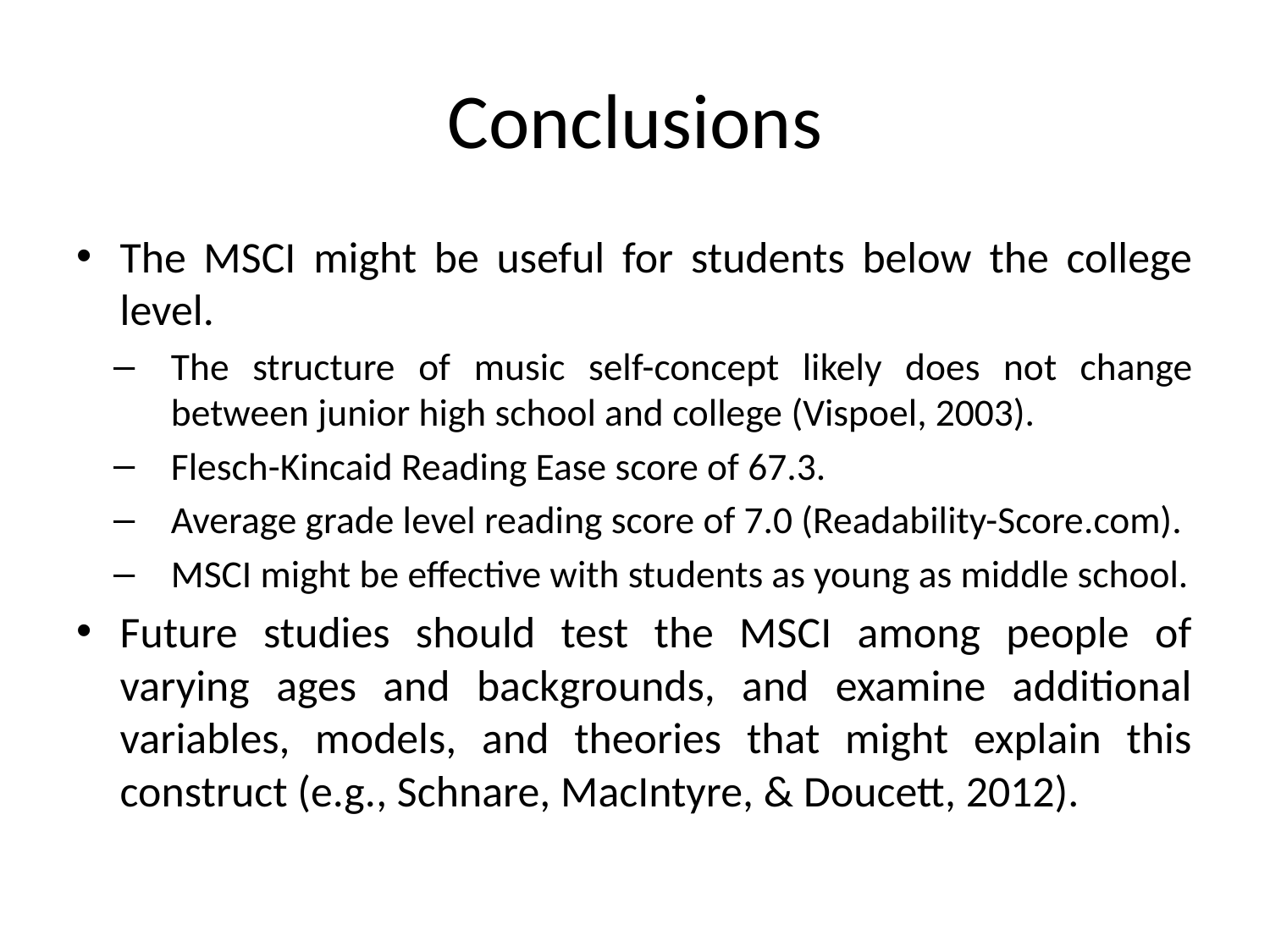

# Conclusions
The MSCI might be useful for students below the college level.
The structure of music self-concept likely does not change between junior high school and college (Vispoel, 2003).
Flesch-Kincaid Reading Ease score of 67.3.
Average grade level reading score of 7.0 (Readability-Score.com).
MSCI might be effective with students as young as middle school.
Future studies should test the MSCI among people of varying ages and backgrounds, and examine additional variables, models, and theories that might explain this construct (e.g., Schnare, MacIntyre, & Doucett, 2012).